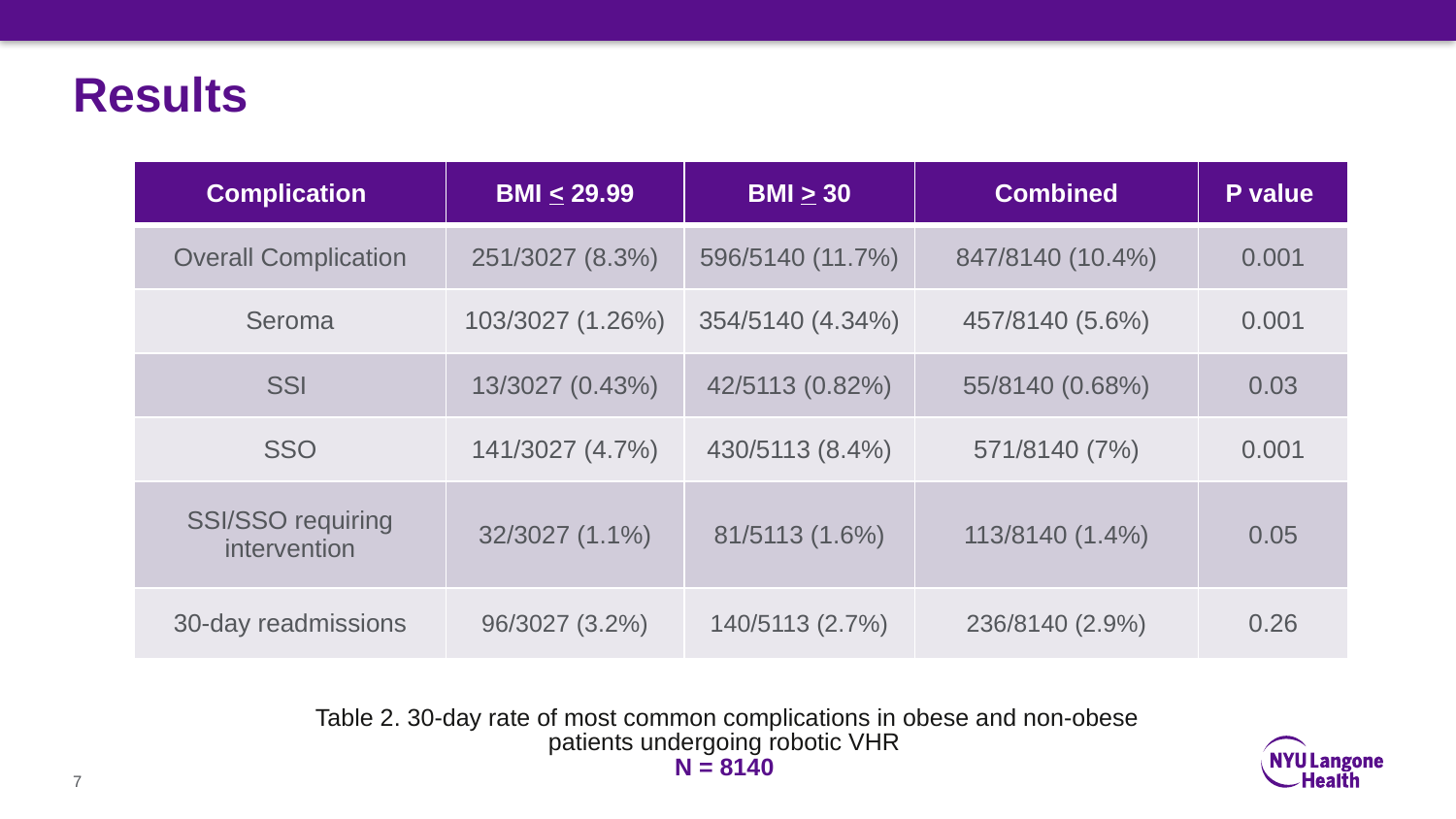

# Results
| Complication | BMI < 29.99 | BMI > 30 | Combined | P value |
| --- | --- | --- | --- | --- |
| Overall Complication | 251/3027 (8.3%) | 596/5140 (11.7%) | 847/8140 (10.4%) | 0.001 |
| Seroma | 103/3027 (1.26%) | 354/5140 (4.34%) | 457/8140 (5.6%) | 0.001 |
| SSI | 13/3027 (0.43%) | 42/5113 (0.82%) | 55/8140 (0.68%) | 0.03 |
| SSO | 141/3027 (4.7%) | 430/5113 (8.4%) | 571/8140 (7%) | 0.001 |
| SSI/SSO requiring intervention | 32/3027 (1.1%) | 81/5113 (1.6%) | 113/8140 (1.4%) | 0.05 |
| 30-day readmissions | 96/3027 (3.2%) | 140/5113 (2.7%) | 236/8140 (2.9%) | 0.26 |
7
Table 2. 30-day rate of most common complications in obese and non-obese patients undergoing robotic VHR
N = 8140